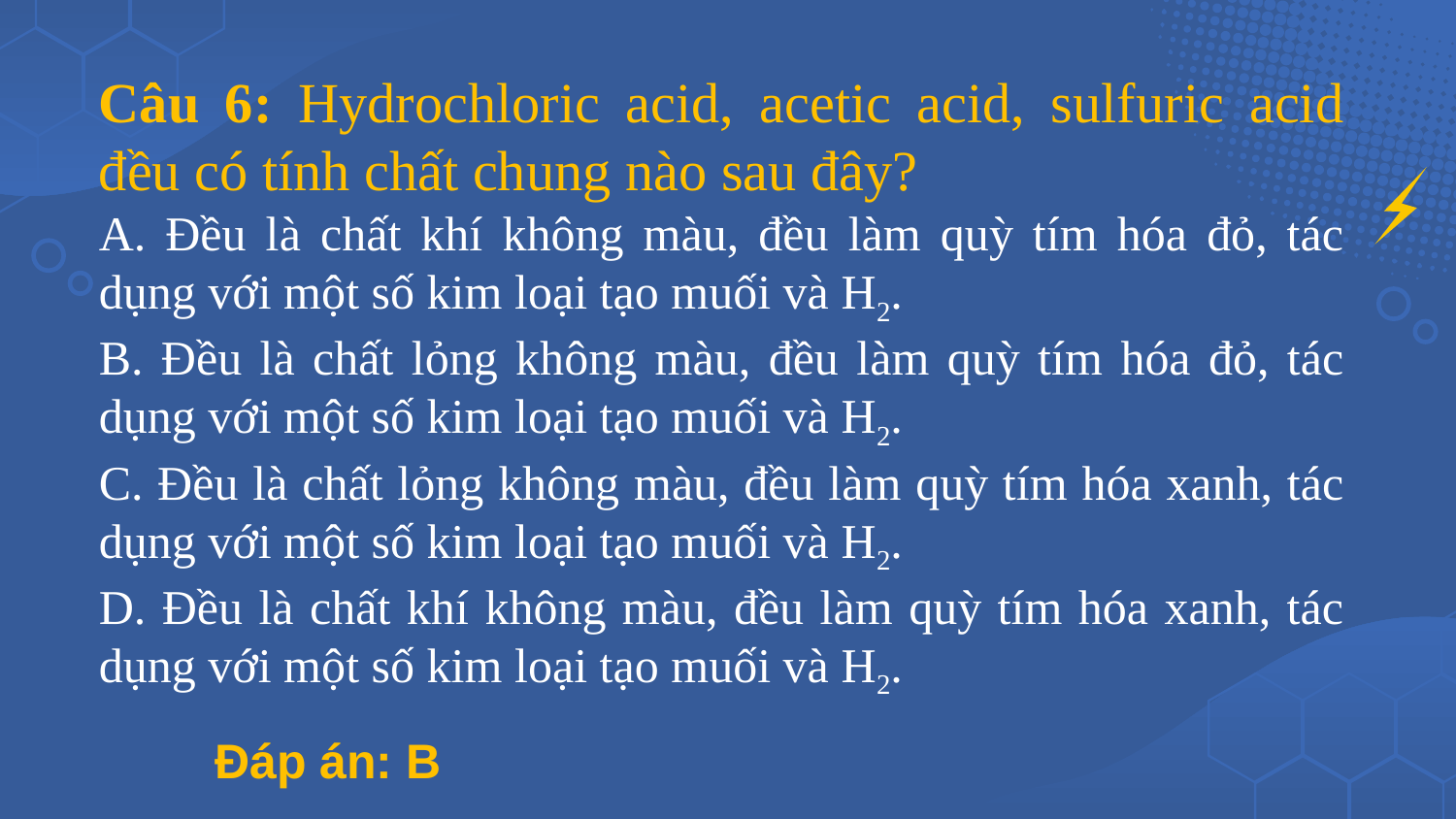

Câu 6: Hydrochloric acid, acetic acid, sulfuric acid đều có tính chất chung nào sau đây?
A. Đều là chất khí không màu, đều làm quỳ tím hóa đỏ, tác dụng với một số kim loại tạo muối và H2.
B. Đều là chất lỏng không màu, đều làm quỳ tím hóa đỏ, tác dụng với một số kim loại tạo muối và H2.
C. Đều là chất lỏng không màu, đều làm quỳ tím hóa xanh, tác dụng với một số kim loại tạo muối và H2.
D. Đều là chất khí không màu, đều làm quỳ tím hóa xanh, tác dụng với một số kim loại tạo muối và H2.
Đáp án: B